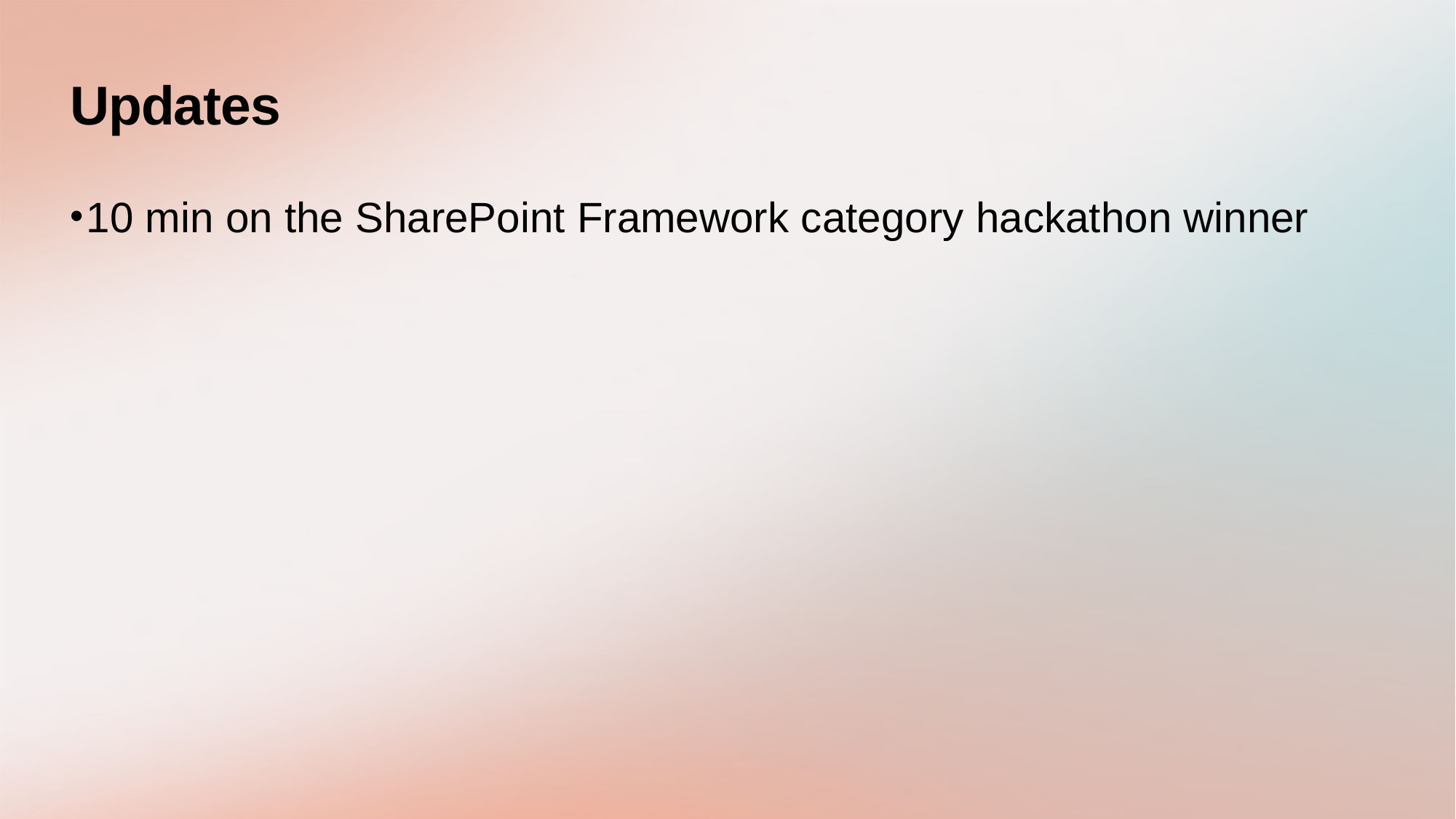

# Updates
10 min on the SharePoint Framework category hackathon winner